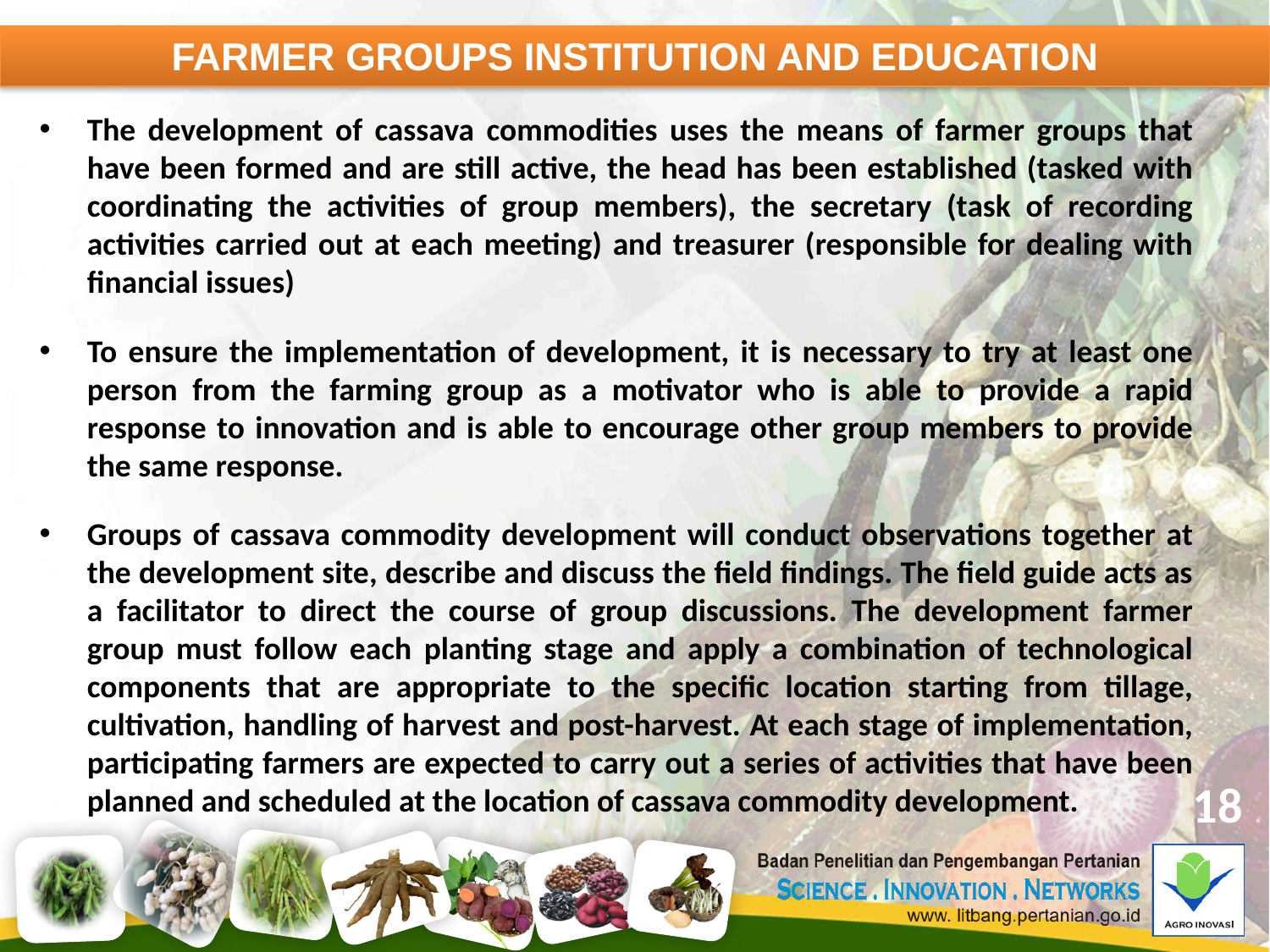

FARMER GROUPS INSTITUTION AND EDUCATION
The development of cassava commodities uses the means of farmer groups that have been formed and are still active, the head has been established (tasked with coordinating the activities of group members), the secretary (task of recording activities carried out at each meeting) and treasurer (responsible for dealing with financial issues)

To ensure the implementation of development, it is necessary to try at least one person from the farming group as a motivator who is able to provide a rapid response to innovation and is able to encourage other group members to provide the same response.

Groups of cassava commodity development will conduct observations together at the development site, describe and discuss the field findings. The field guide acts as a facilitator to direct the course of group discussions. The development farmer group must follow each planting stage and apply a combination of technological components that are appropriate to the specific location starting from tillage, cultivation, handling of harvest and post-harvest. At each stage of implementation, participating farmers are expected to carry out a series of activities that have been planned and scheduled at the location of cassava commodity development.
18